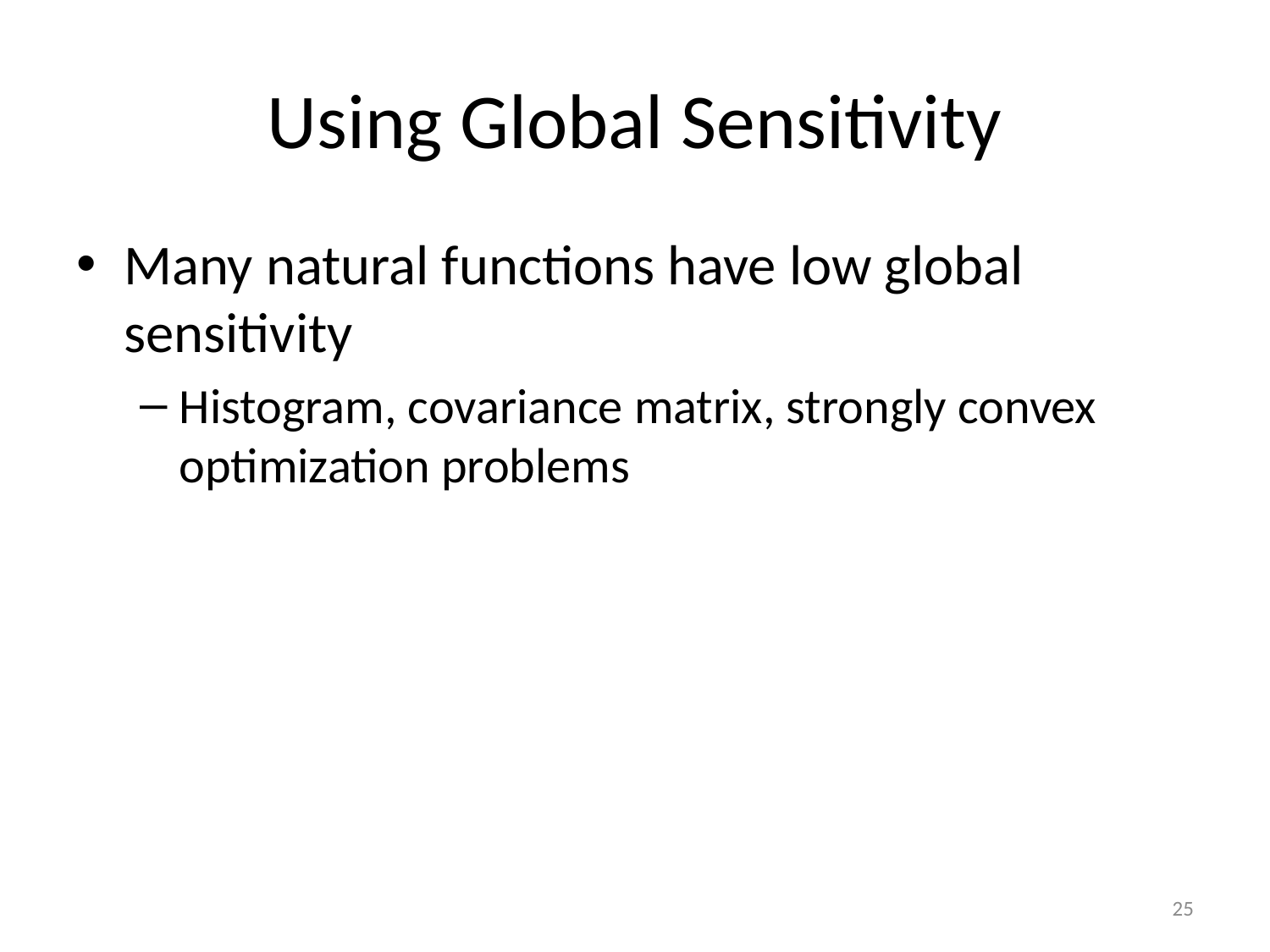

# Using Global Sensitivity
Many natural functions have low global sensitivity
Histogram, covariance matrix, strongly convex optimization problems
25